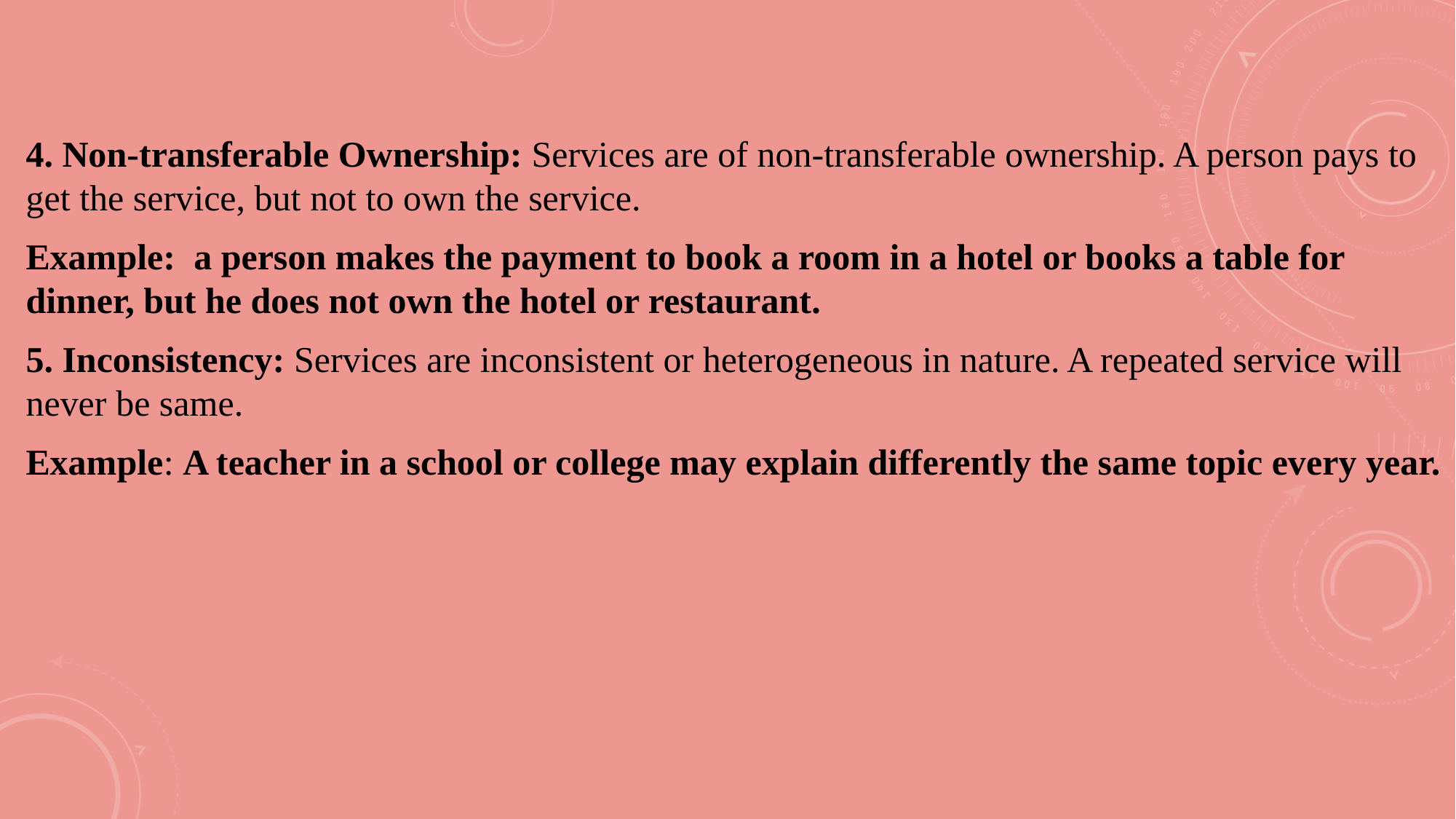

4. Non-transferable Ownership: Services are of non-transferable ownership. A person pays to get the service, but not to own the service.
Example:  a person makes the payment to book a room in a hotel or books a table for dinner, but he does not own the hotel or restaurant.
5. Inconsistency: Services are inconsistent or heterogeneous in nature. A repeated service will never be same.
Example: A teacher in a school or college may explain differently the same topic every year.